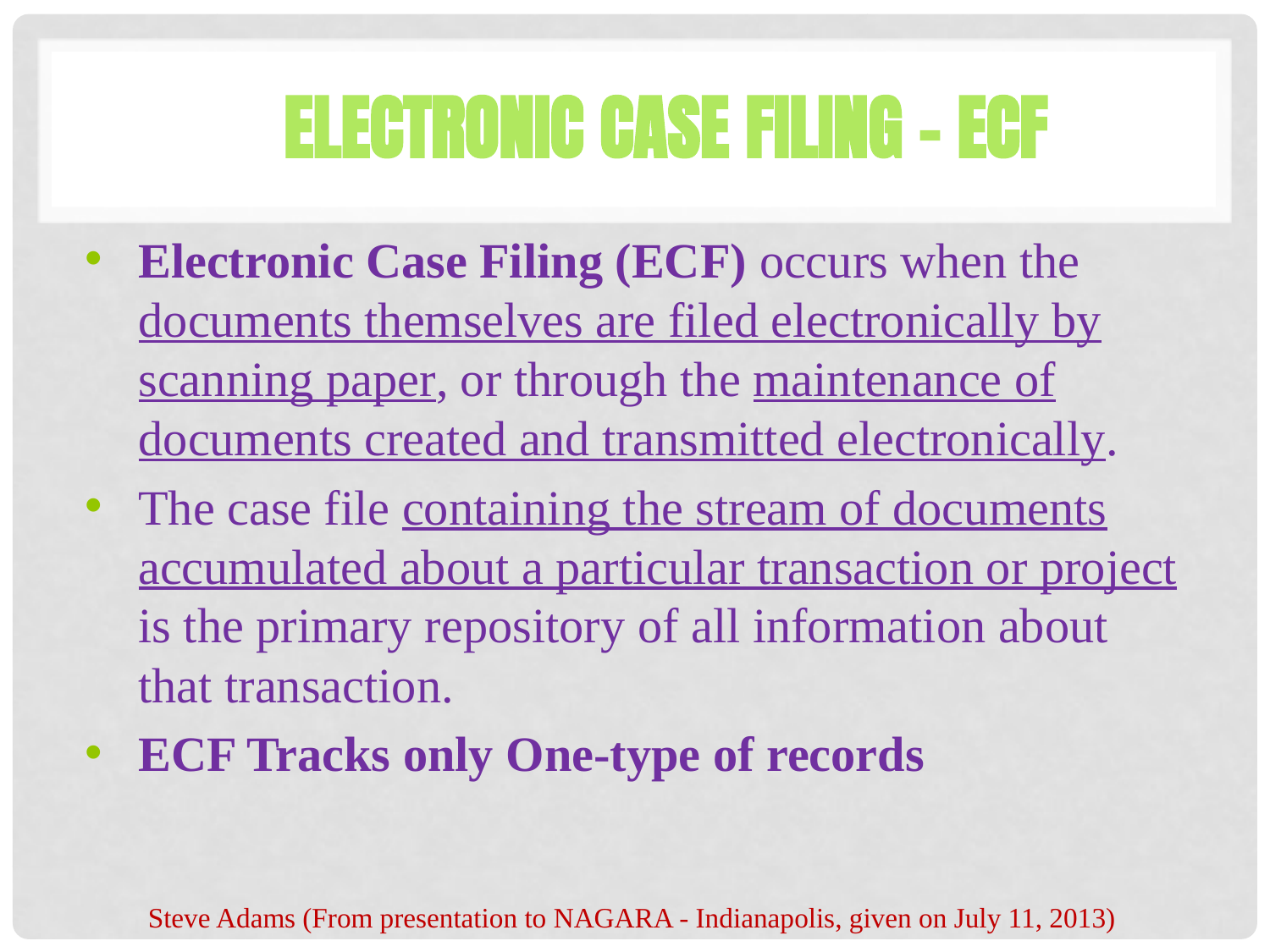

# Electronic Case Filing – ECF
Electronic Case Filing (ECF) occurs when the documents themselves are filed electronically by scanning paper, or through the maintenance of documents created and transmitted electronically.
The case file containing the stream of documents accumulated about a particular transaction or project is the primary repository of all information about that transaction.
ECF Tracks only One-type of records

Steve Adams (From presentation to NAGARA - Indianapolis, given on July 11, 2013)